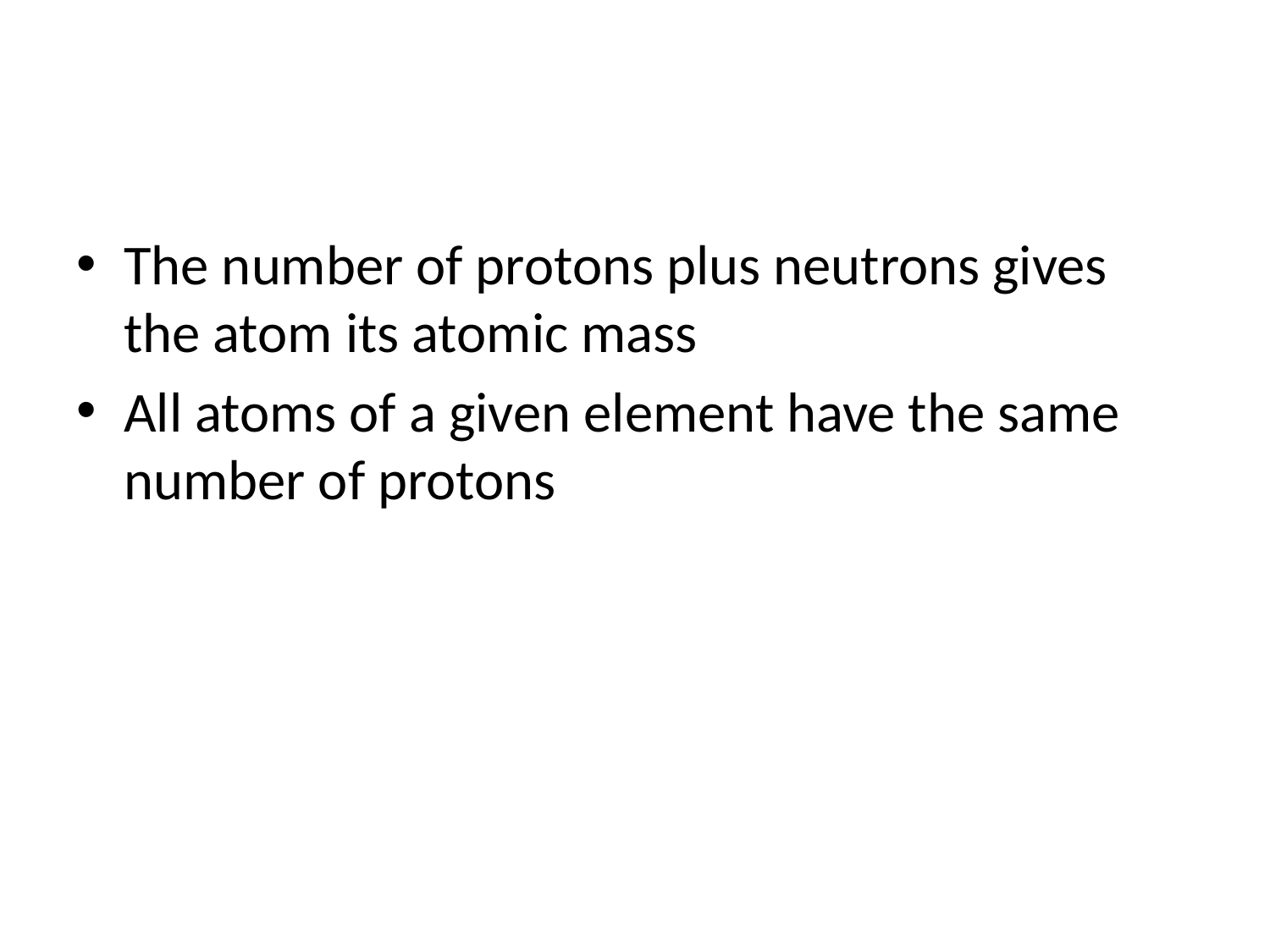

#
The number of protons plus neutrons gives the atom its atomic mass
All atoms of a given element have the same number of protons